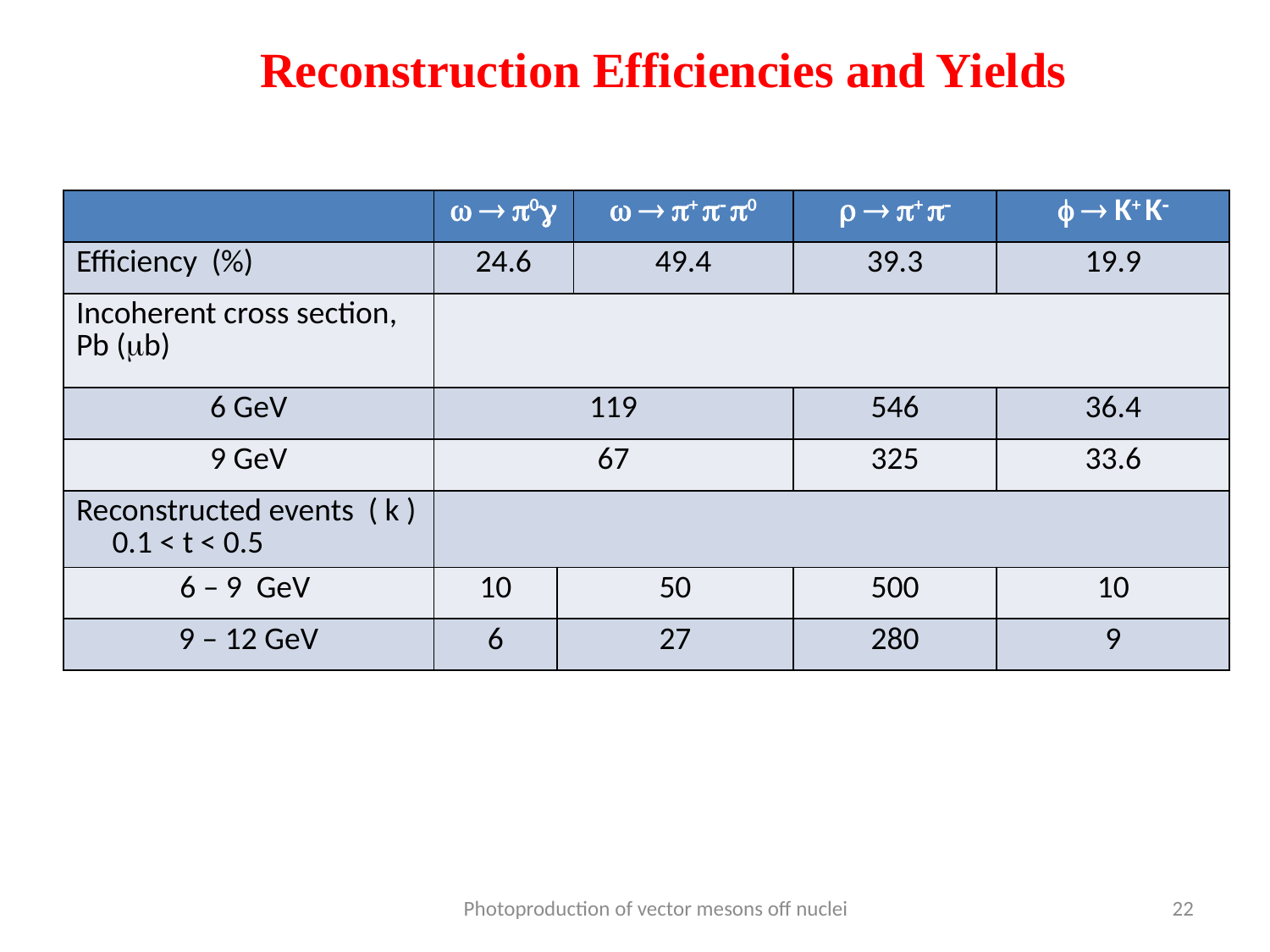

Reconstruction Efficiencies and Yields
|  | ω → π0γ |  | ω → π+ π− π0 | ρ → π+ π− | φ → K+ K− |
| --- | --- | --- | --- | --- | --- |
| Efficiency (%) | 24.6 |  | 49.4 | 39.3 | 19.9 |
| Incoherent cross section, Pb (μb) |  |  |  |  |  |
| 6 GeV | 119 |  |  | 546 | 36.4 |
| 9 GeV | 67 |  |  | 325 | 33.6 |
| Reconstructed events ( k ) 0.1 < t < 0.5 |  |  |  |  |  |
| 6 – 9 GeV | 10 | 50 |  | 500 | 10 |
| 9 – 12 GeV | 6 | 27 |  | 280 | 9 |
Photoproduction of vector mesons off nuclei
22